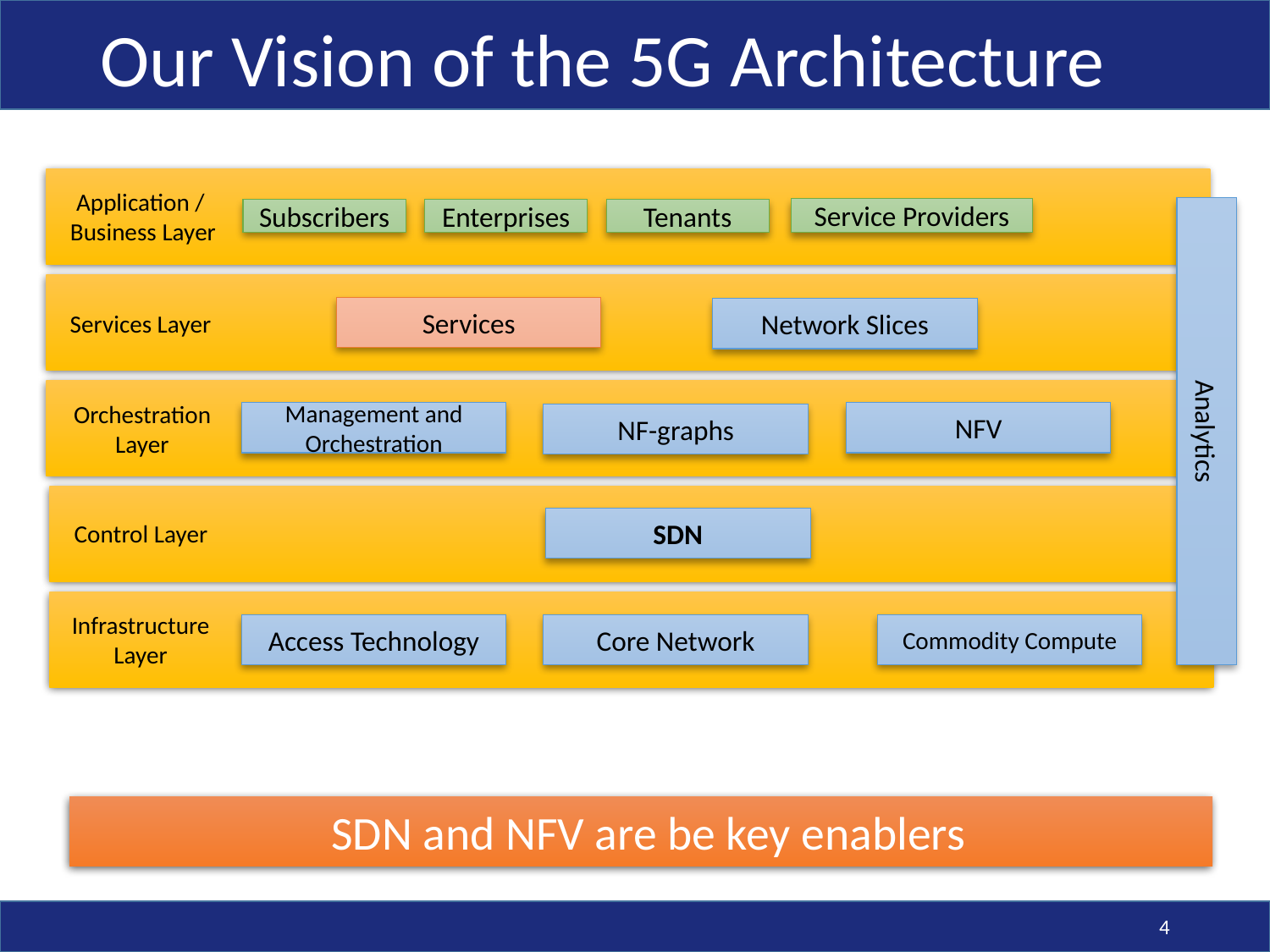

# Our Vision of the 5G Architecture

Application /
Business Layer
Analytics
Service Providers
Enterprises
Tenants
Subscribers

Services
Network Slices
Services Layer

Orchestration
Layer
NFV
Management and
Orchestration
NF-graphs

SDN
Control Layer

Infrastructure
Layer
Commodity Compute
Core Network
Access Technology
SDN and NFV are be key enablers
4